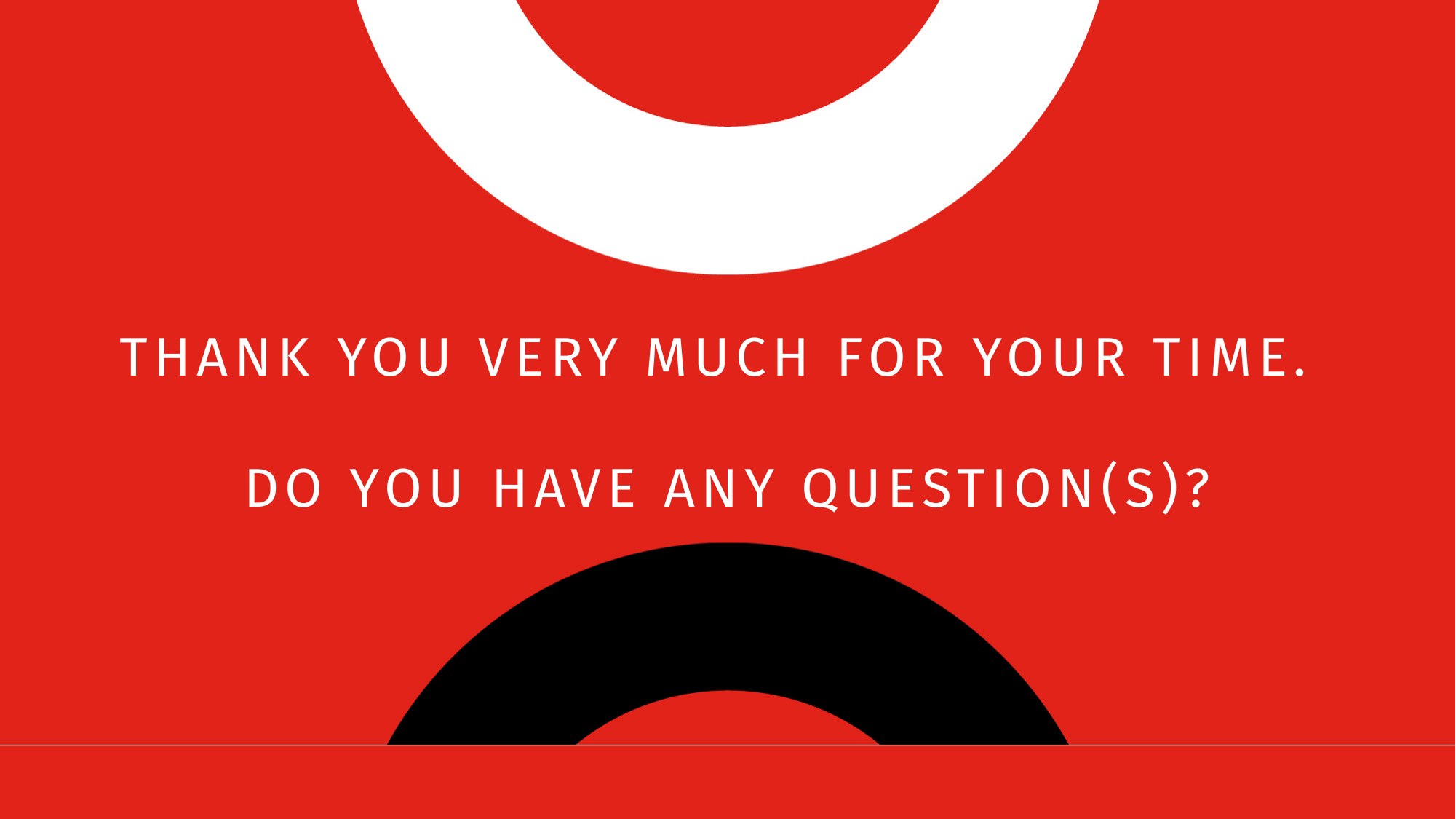

# THANK YOU VERY MUCH FOR YOUR TIME. DO YOU HAVE ANY QUESTION(S)?